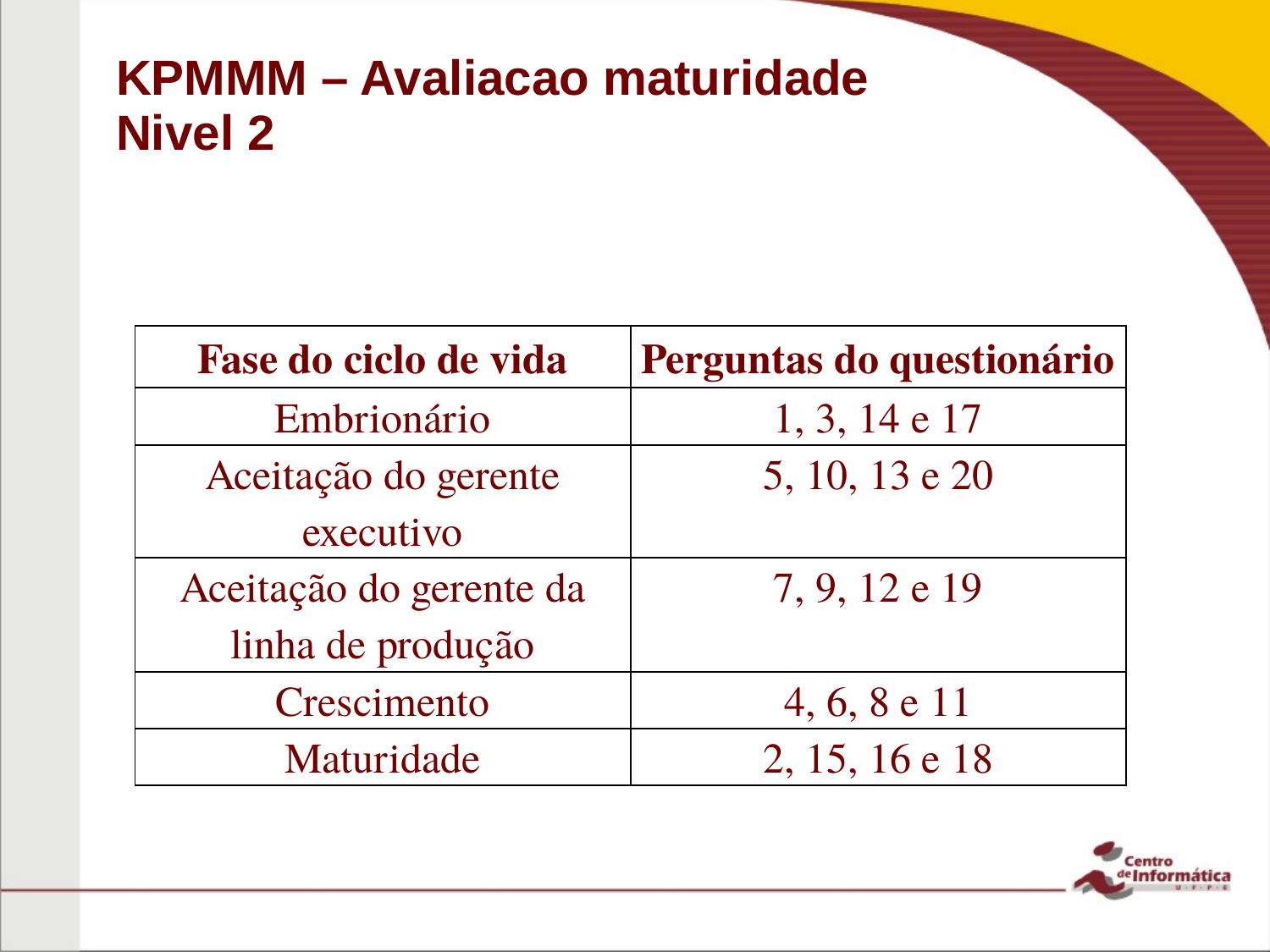

# KPMMM – Avaliacao maturidade Nivel 2

| Fase do ciclo de vida | Perguntas do questionário |
| --- | --- |
| Embrionário | 1, 3, 14 e 17 |
| Aceitação do gerente executivo | 5, 10, 13 e 20 |
| Aceitação do gerente da linha de produção | 7, 9, 12 e 19 |
| Crescimento | 4, 6, 8 e 11 |
| Maturidade | 2, 15, 16 e 18 |